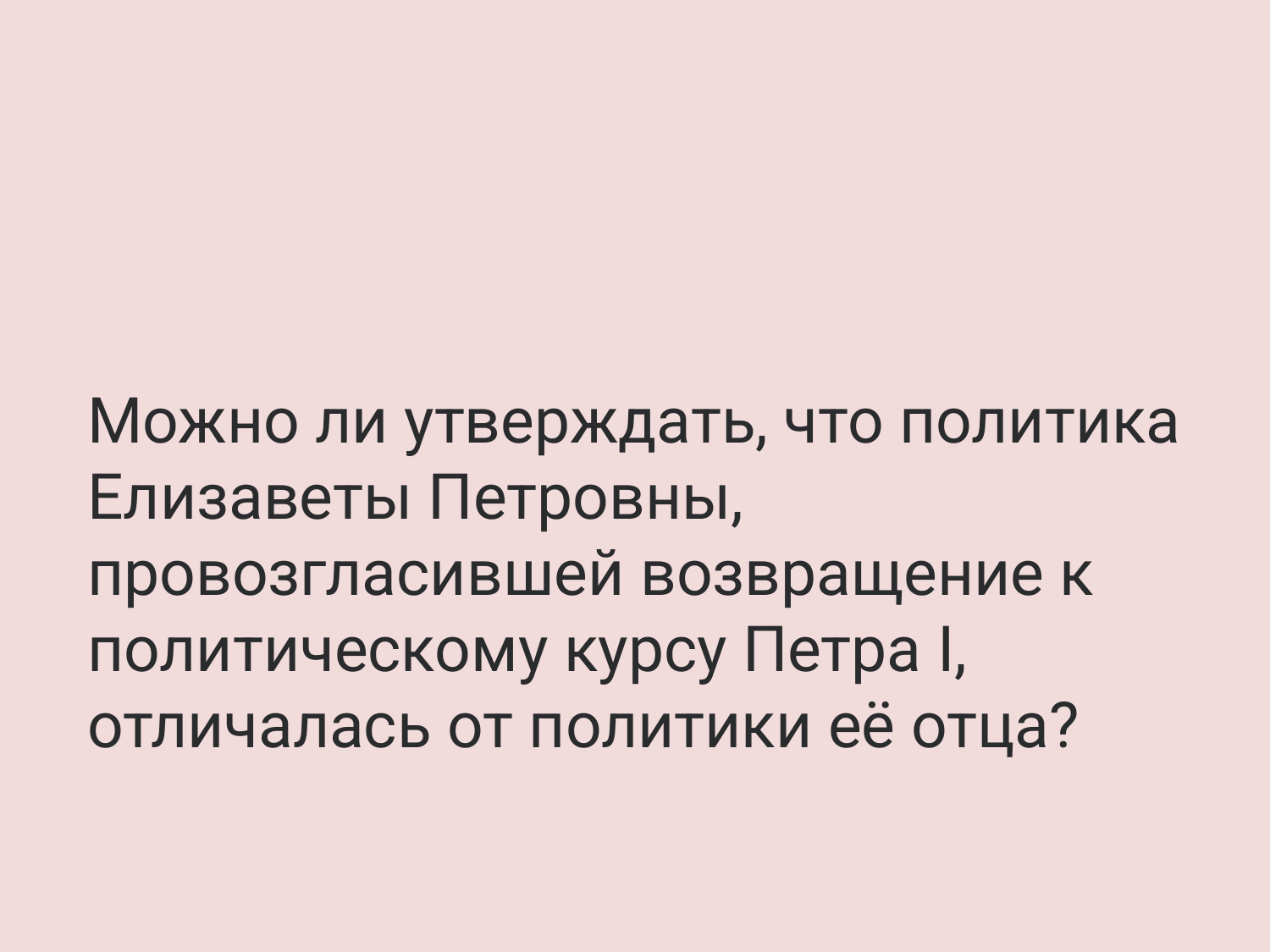

Можно ли утверждать, что политика Елизаветы Петровны, провозгласившей возвращение к политическому курсу Петра I, отличалась от политики её отца?